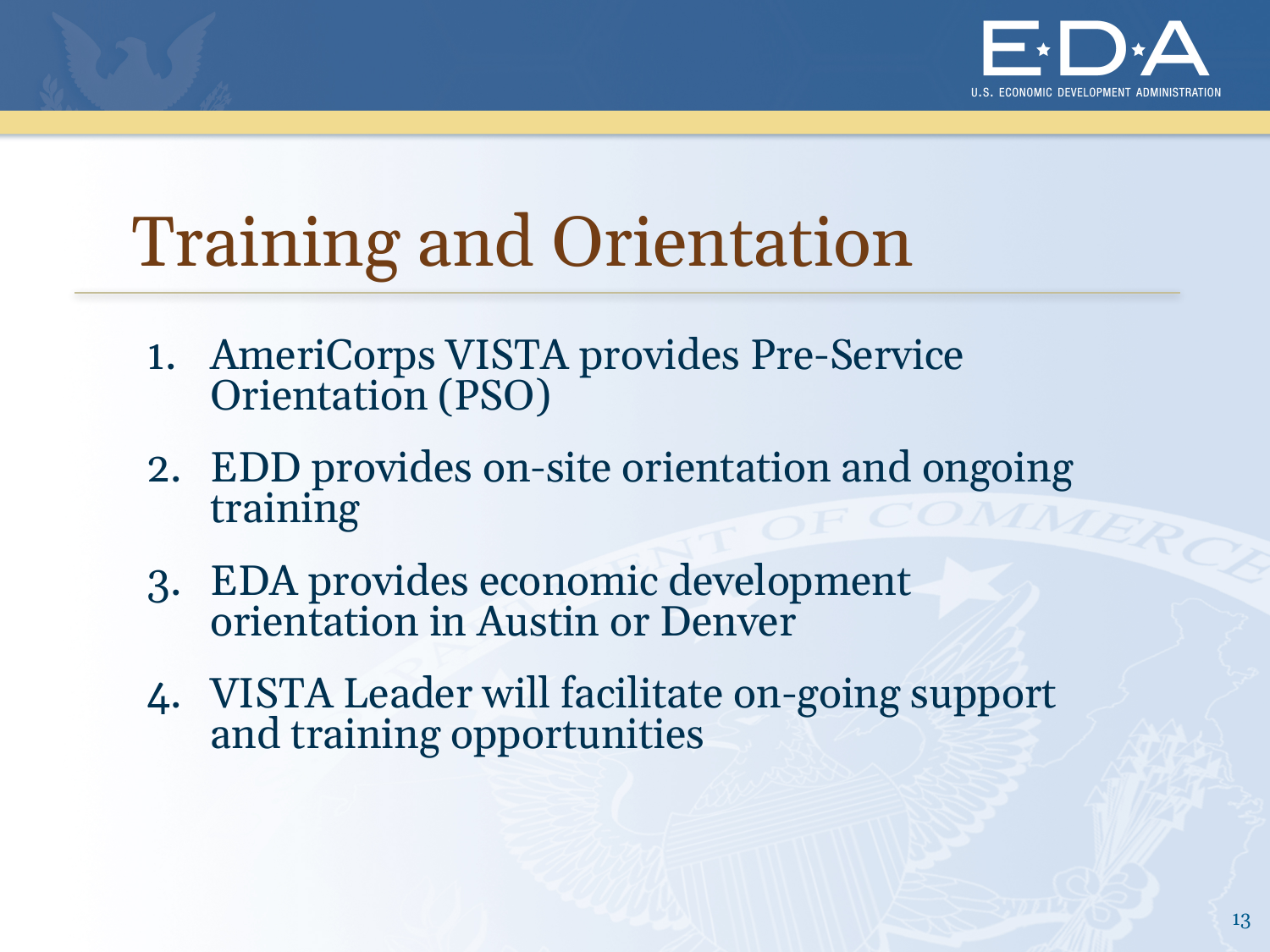

# Training and Orientation
AmeriCorps VISTA provides Pre-Service Orientation (PSO)
EDD provides on-site orientation and ongoing training
EDA provides economic development orientation in Austin or Denver
VISTA Leader will facilitate on-going support and training opportunities